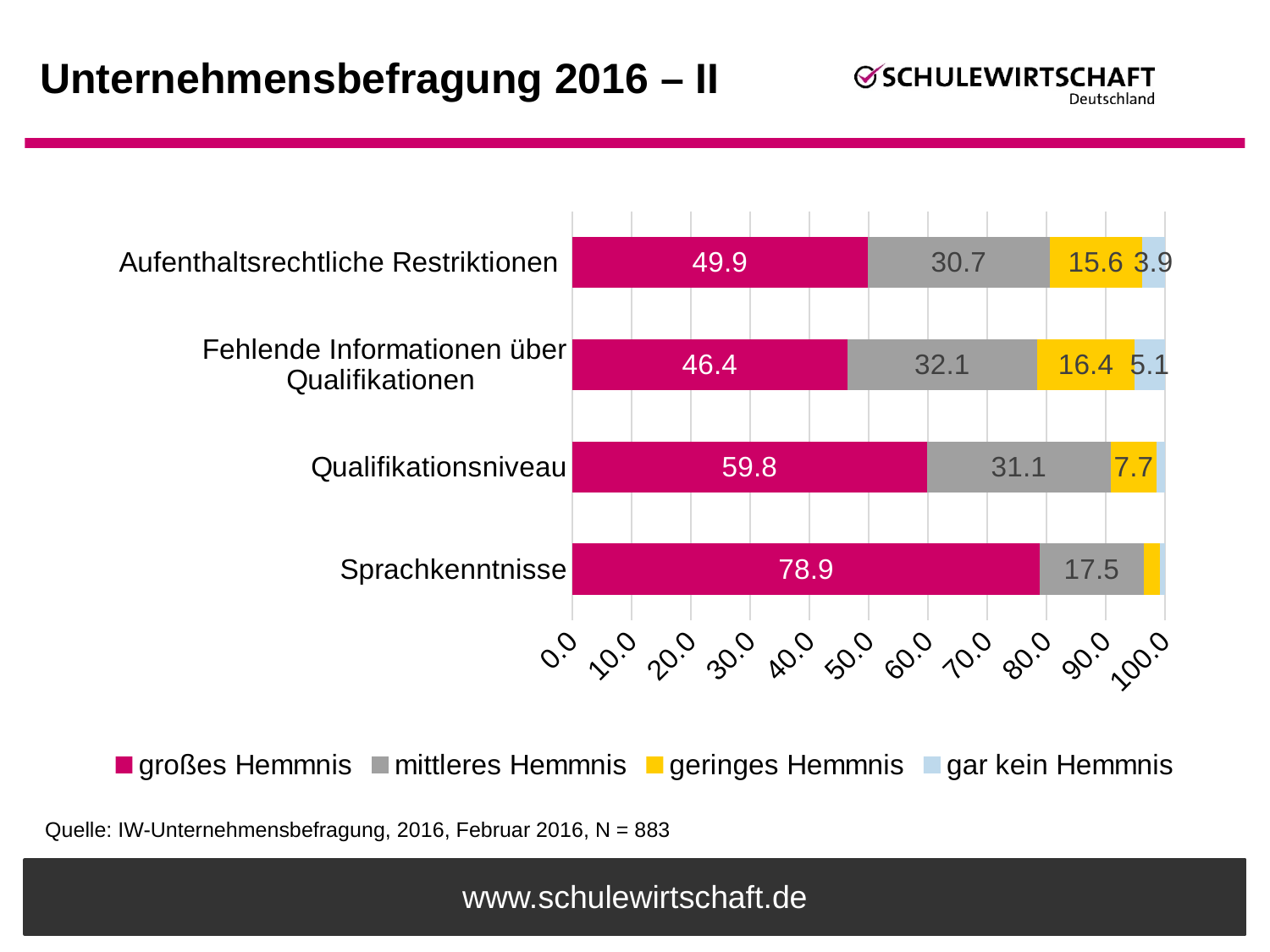

# Unternehmensbefragung 2016 – II

### Chart

| Category | großes Hemmnis | mittleres Hemmnis | geringes Hemmnis | gar kein Hemmnis |
|---|---|---|---|---|
| Sprachkenntnisse | 78.901 | 17.517 | 2.779 | 0.803 |
| Qualifikationsniveau | 59.809 | 31.088 | 7.656 | 1.448 |
| Fehlende Informationen über Qualifikationen  | 46.397 | 32.067 | 16.418 | 5.119 |
| Aufenthaltsrechtliche Restriktionen  | 49.851 | 30.721 | 15.564 | 3.864 |
Quelle: IW-Unternehmensbefragung, 2016, Februar 2016, N = 883